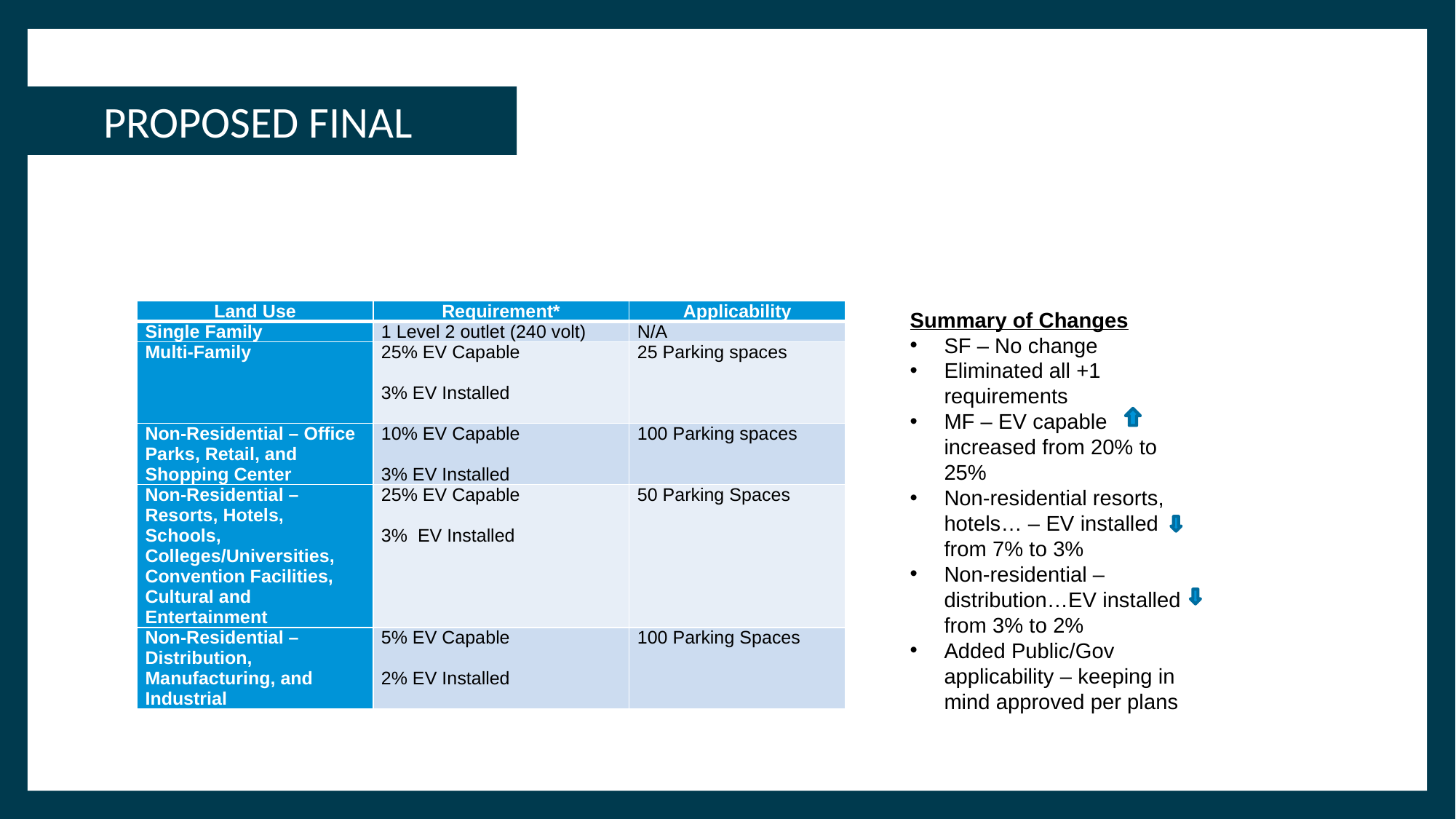

PROPOSED FINAL
| Land Use | Requirement\* | Applicability |
| --- | --- | --- |
| Single Family | 1 Level 2 outlet (240 volt) | N/A |
| Multi-Family | 25% EV Capable   3% EV Installed | 25 Parking spaces |
| Non-Residential – Office Parks, Retail, and Shopping Center | 10% EV Capable   3% EV Installed | 100 Parking spaces |
| Non-Residential – Resorts, Hotels, Schools, Colleges/Universities, Convention Facilities, Cultural and Entertainment | 25% EV Capable   3% EV Installed | 50 Parking Spaces |
| Non-Residential – Distribution, Manufacturing, and Industrial | 5% EV Capable   2% EV Installed | 100 Parking Spaces |
Summary of Changes
SF – No change
Eliminated all +1 requirements
MF – EV capable  increased from 20% to 25%
Non-residential resorts, hotels… – EV installed  from 7% to 3%
Non-residential – distribution…EV installed from 3% to 2%
Added Public/Gov applicability – keeping in mind approved per plans